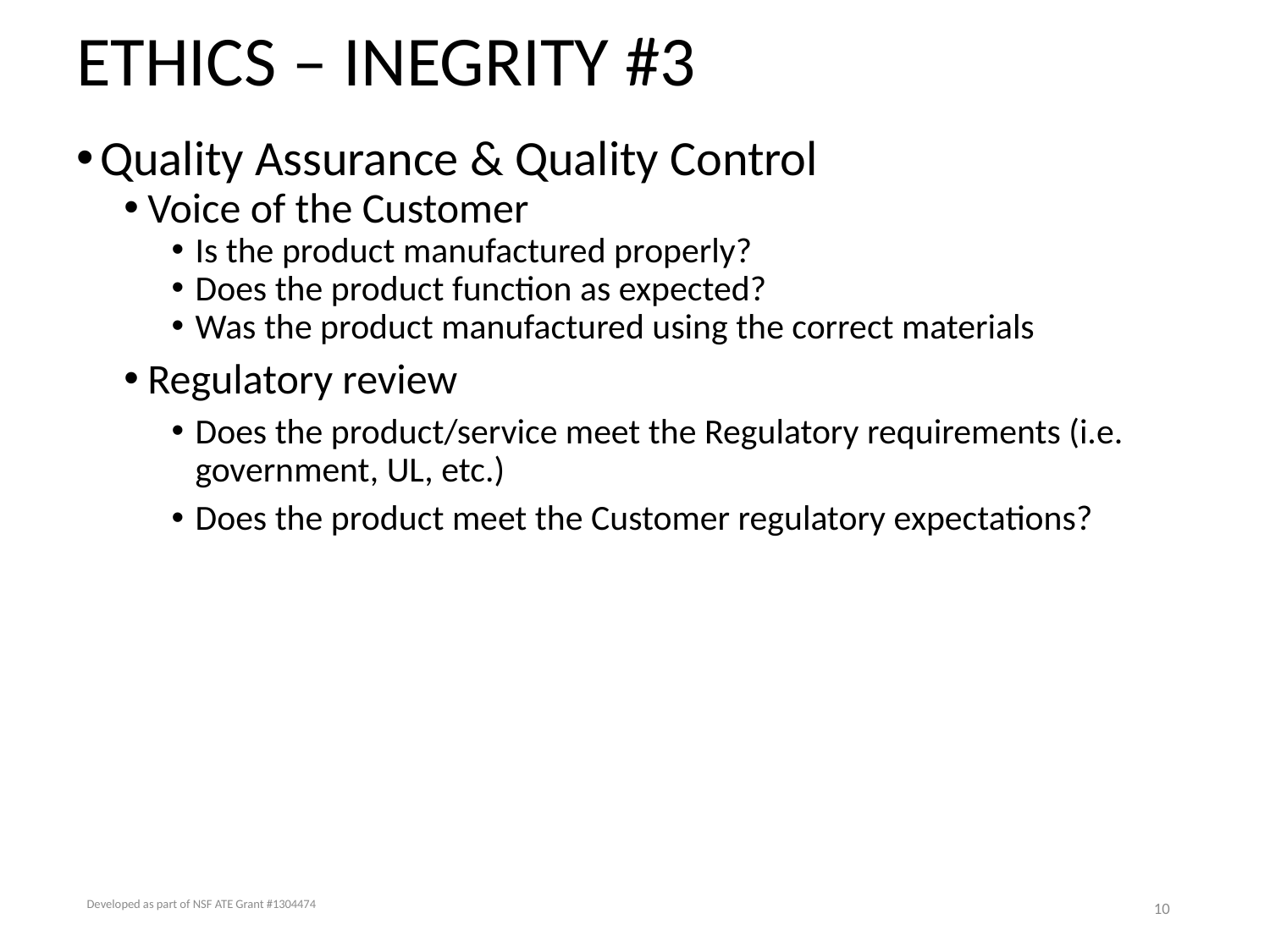

# ETHICS – INEGRITY #3
Quality Assurance & Quality Control
Voice of the Customer
Is the product manufactured properly?
Does the product function as expected?
Was the product manufactured using the correct materials
Regulatory review
Does the product/service meet the Regulatory requirements (i.e. government, UL, etc.)
Does the product meet the Customer regulatory expectations?

Developed as part of NSF ATE Grant #1304474
10